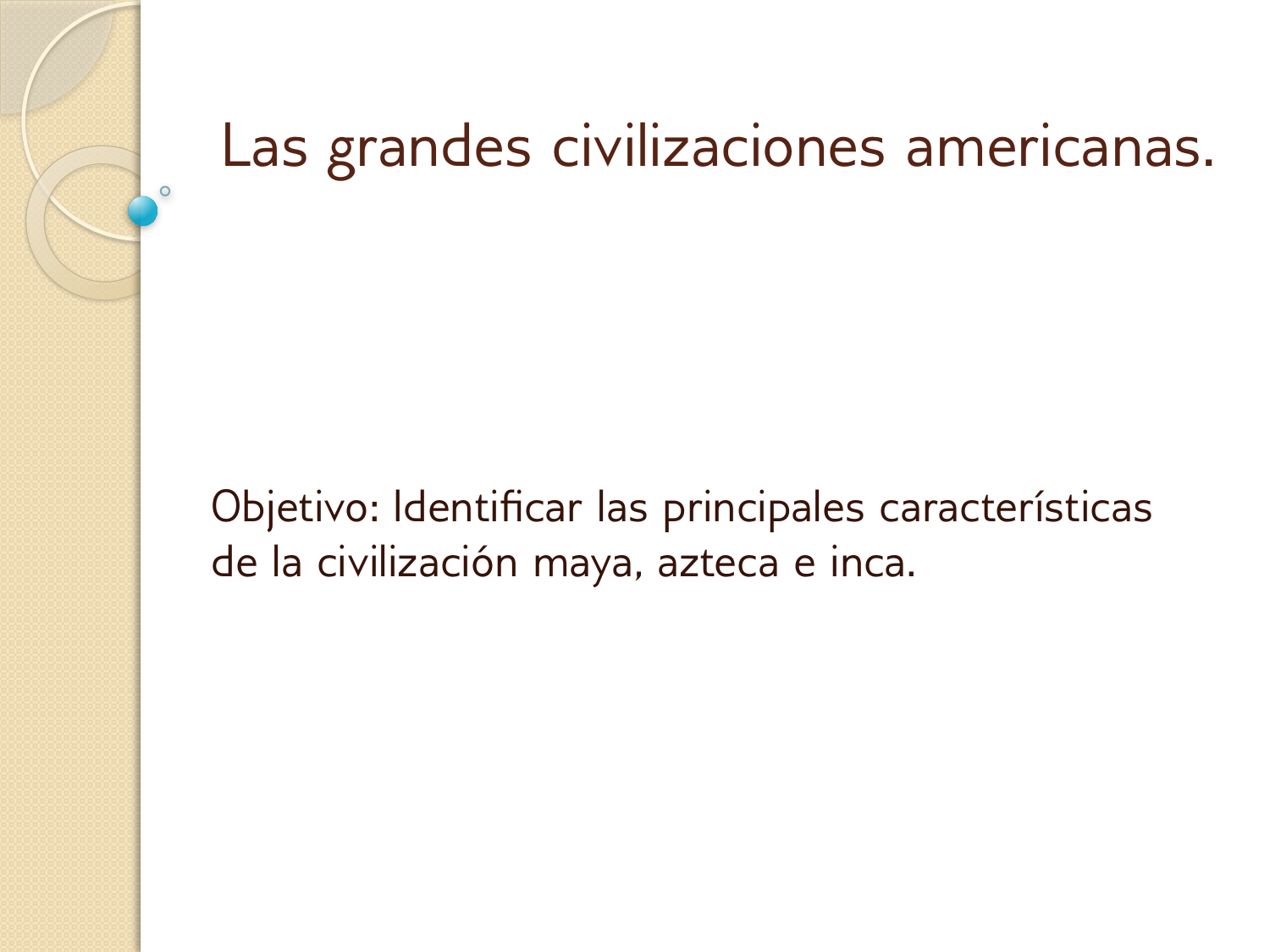

# Las grandes civilizaciones americanas.
Objetivo: Identificar las principales características de la civilización maya, azteca e inca.